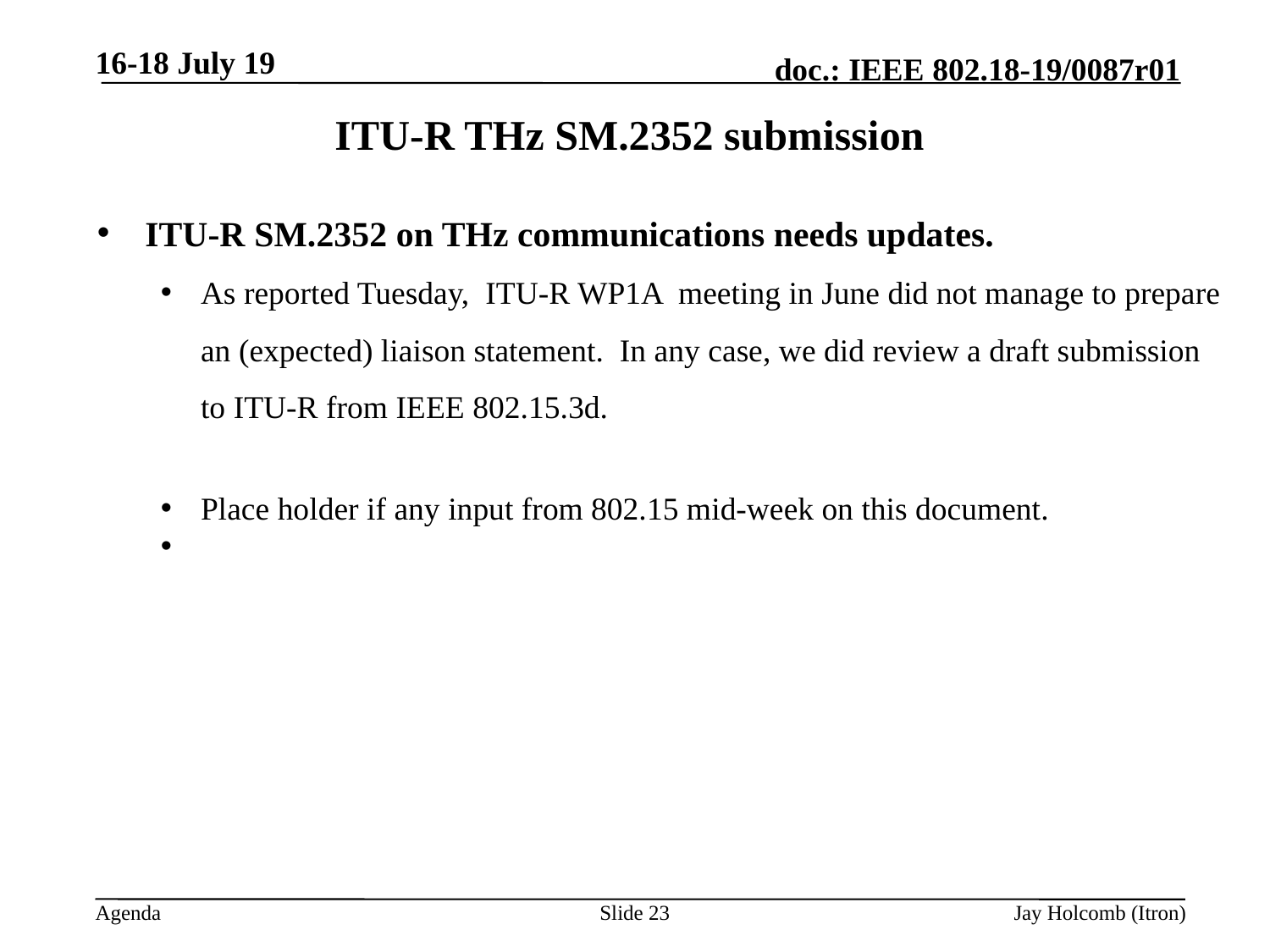

16-18 July 19
# ITU-R THz SM.2352 submission

ITU-R SM.2352 on THz communications needs updates.
As reported Tuesday,  ITU-R WP1A  meeting in June did not manage to prepare an (expected) liaison statement.  In any case, we did review a draft submission to ITU-R from IEEE 802.15.3d.

Place holder if any input from 802.15 mid-week on this document.

Slide 23
Jay Holcomb (Itron)